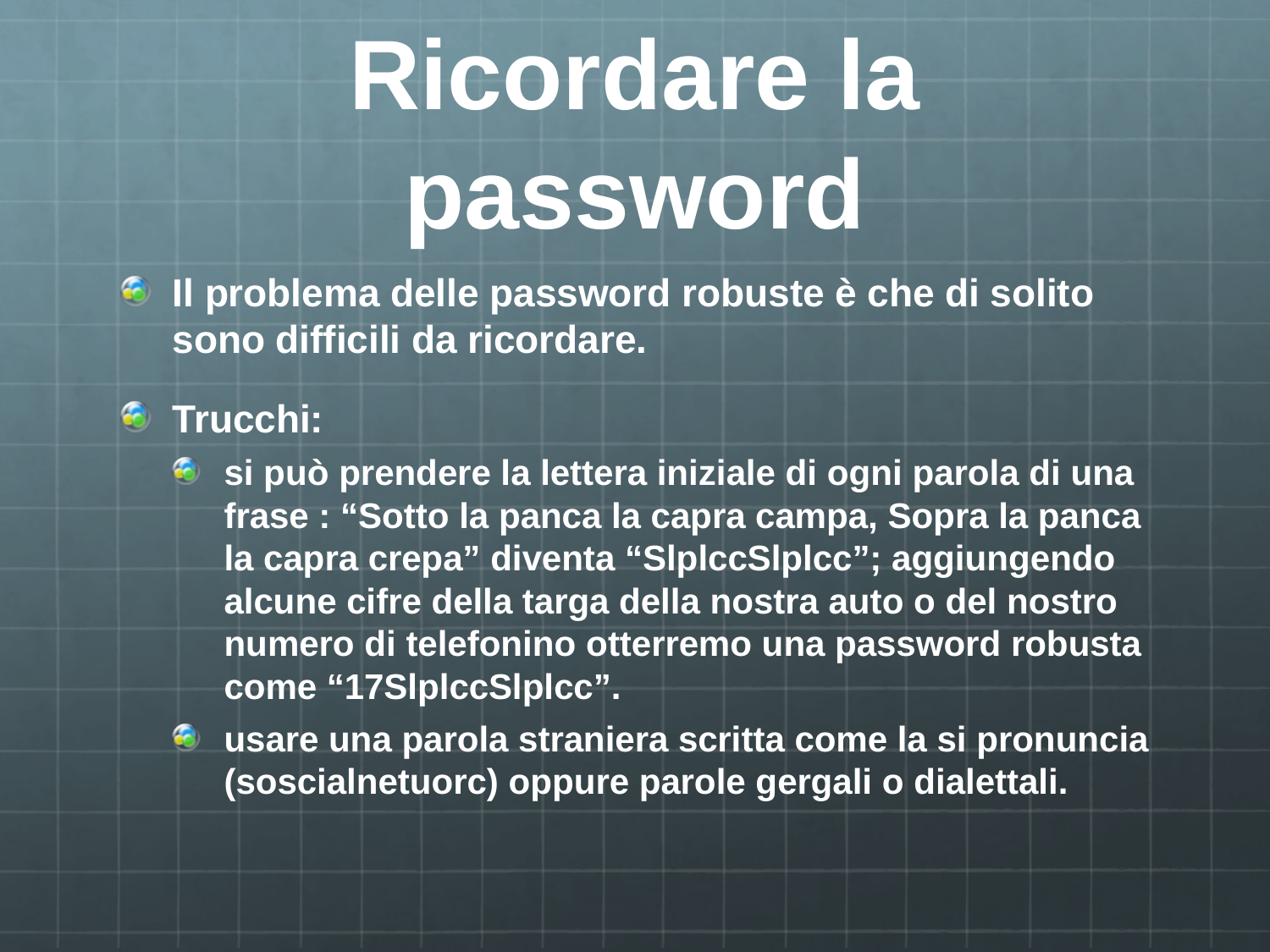

# Ricordare la password
Il problema delle password robuste è che di solito sono difficili da ricordare.
Trucchi:
si può prendere la lettera iniziale di ogni parola di una frase : “Sotto la panca la capra campa, Sopra la panca la capra crepa” diventa “SlplccSlplcc”; aggiungendo alcune cifre della targa della nostra auto o del nostro numero di telefonino otterremo una password robusta come “17SlplccSlplcc”.
usare una parola straniera scritta come la si pronuncia (soscialnetuorc) oppure parole gergali o dialettali.